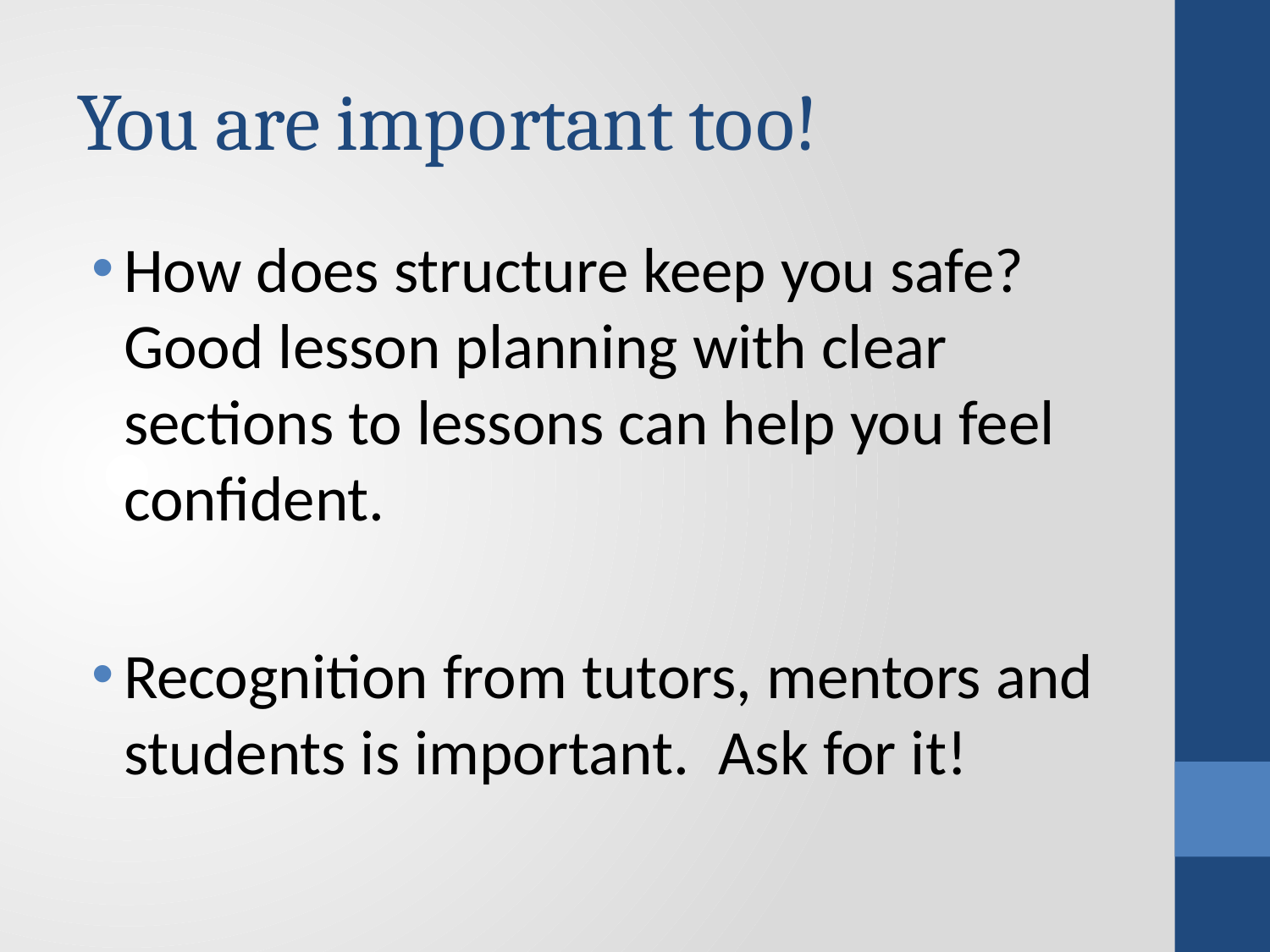

# You are important too!
How does structure keep you safe?  Good lesson planning with clear sections to lessons can help you feel confident.

Recognition from tutors, mentors and students is important.  Ask for it!